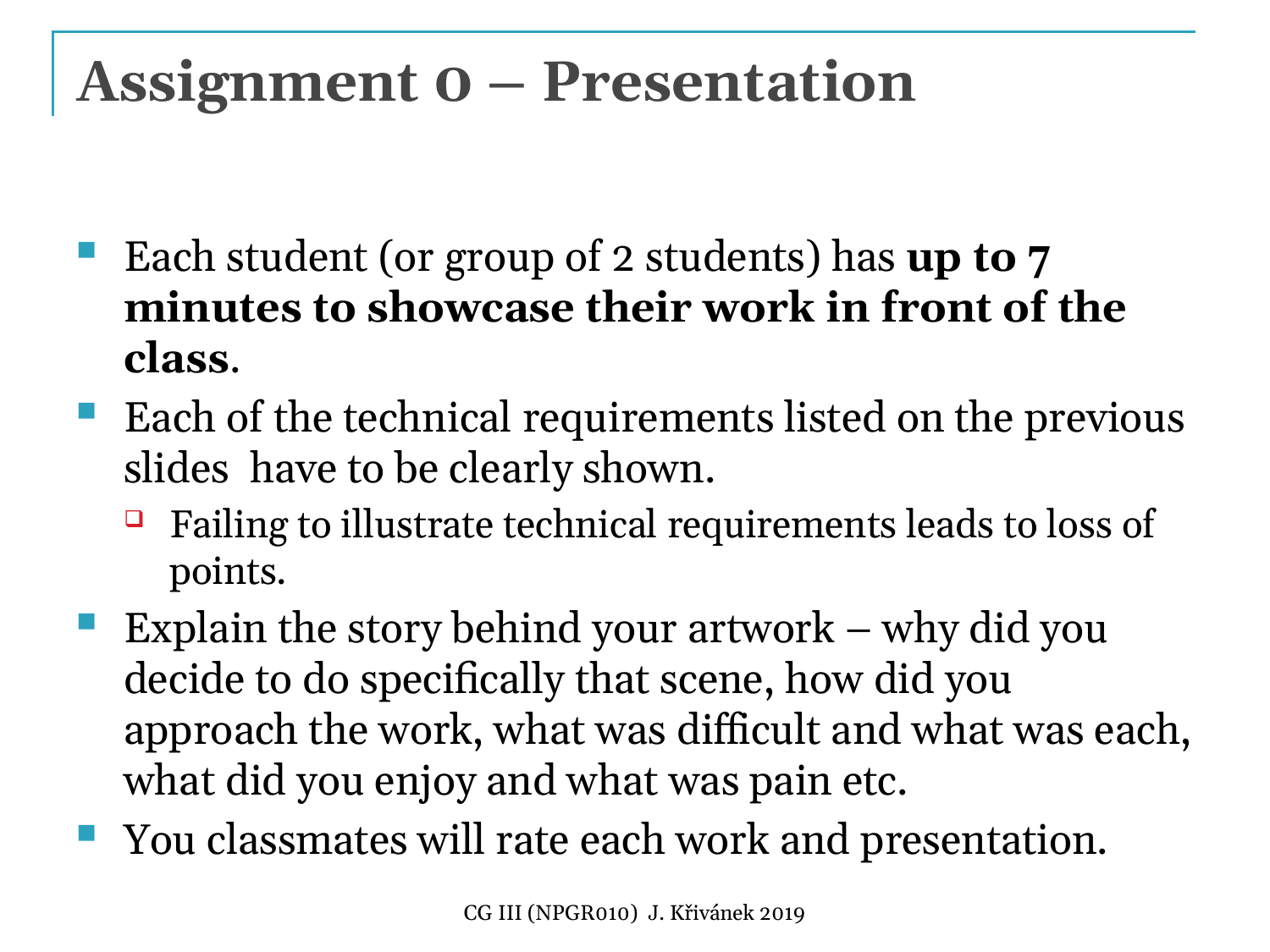

# Assignment 0 – Presentation
Each student (or group of 2 students) has up to 7 minutes to showcase their work in front of the class.
Each of the technical requirements listed on the previous slides  have to be clearly shown.
Failing to illustrate technical requirements leads to loss of points.
Explain the story behind your artwork – why did you decide to do specifically that scene, how did you approach the work, what was difficult and what was each, what did you enjoy and what was pain etc.
You classmates will rate each work and presentation.
CG III (NPGR010)  J. Křivánek 2019